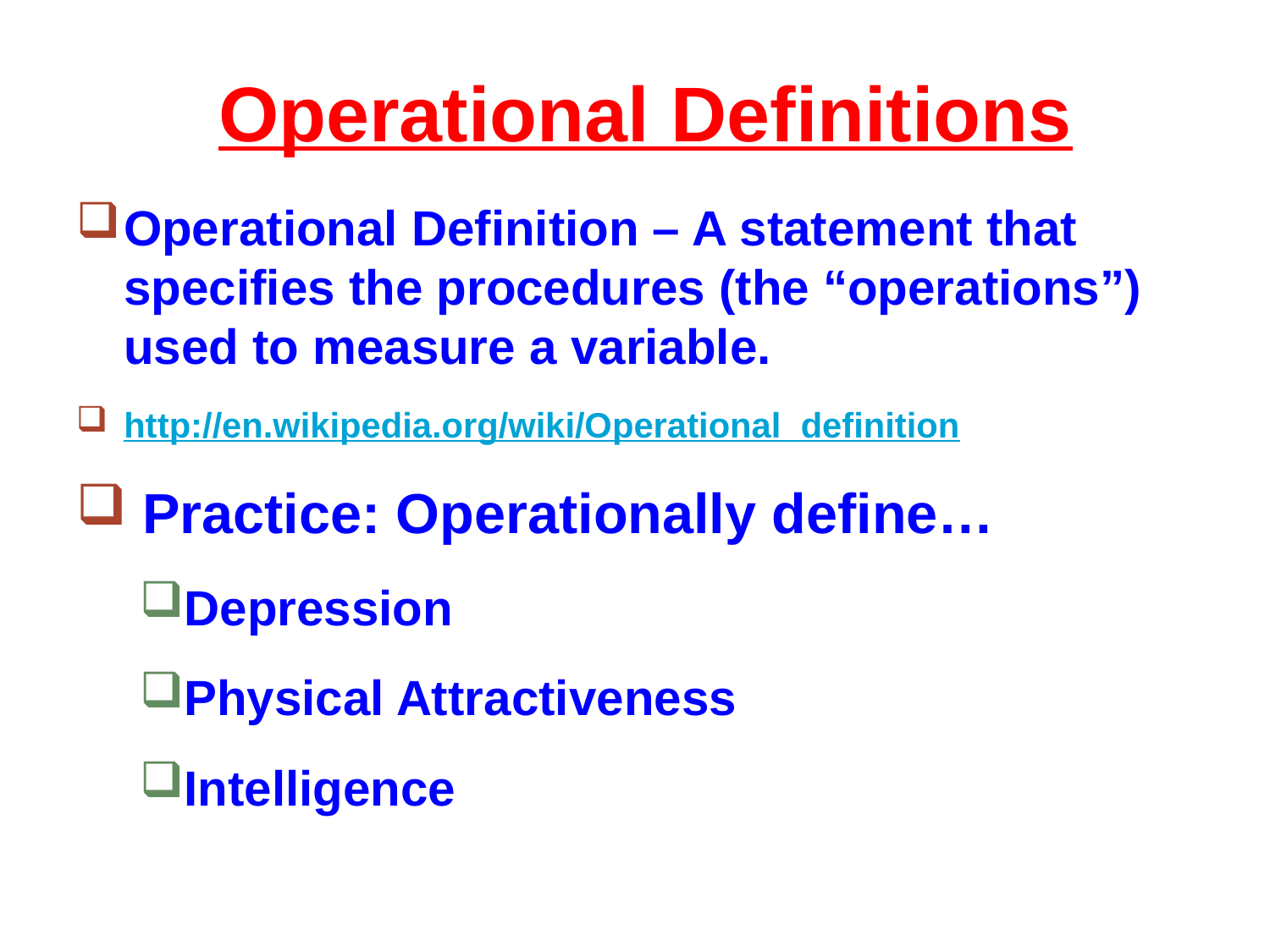

# Operational Definitions
Operational Definition – A statement that specifies the procedures (the “operations”) used to measure a variable.
http://en.wikipedia.org/wiki/Operational_definition
 Practice: Operationally define…
Depression
Physical Attractiveness
Intelligence